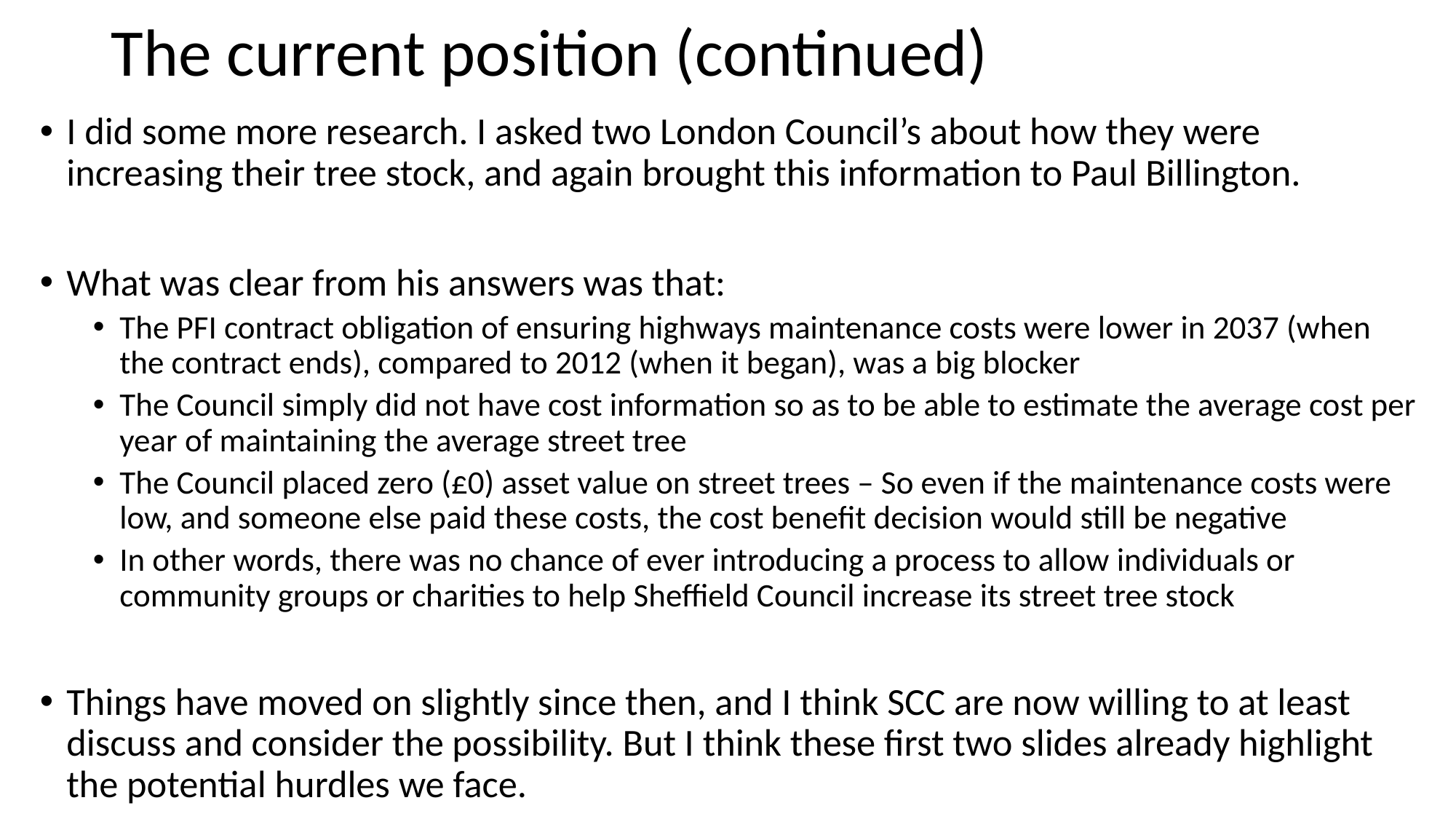

# The current position (continued)
I did some more research. I asked two London Council’s about how they were increasing their tree stock, and again brought this information to Paul Billington.

What was clear from his answers was that:
The PFI contract obligation of ensuring highways maintenance costs were lower in 2037 (when the contract ends), compared to 2012 (when it began), was a big blocker
The Council simply did not have cost information so as to be able to estimate the average cost per year of maintaining the average street tree
The Council placed zero (£0) asset value on street trees – So even if the maintenance costs were low, and someone else paid these costs, the cost benefit decision would still be negative
In other words, there was no chance of ever introducing a process to allow individuals or community groups or charities to help Sheffield Council increase its street tree stock

Things have moved on slightly since then, and I think SCC are now willing to at least discuss and consider the possibility. But I think these first two slides already highlight the potential hurdles we face.